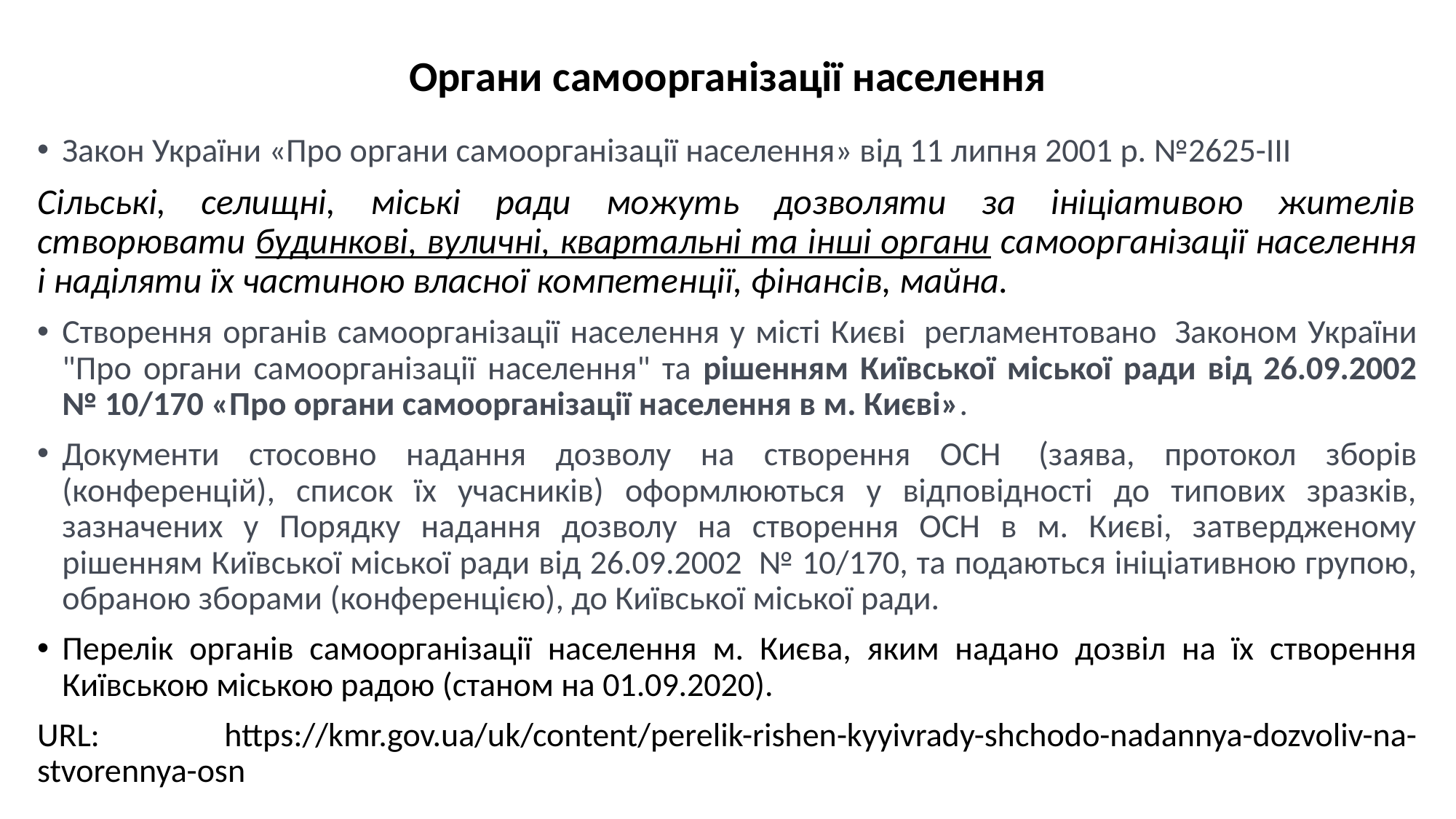

# Органи самоорганізації населення
Закон України «Про органи самоорганізації населення» від 11 липня 2001 р. №2625-ІІІ
Сільські, селищні, міські ради можуть дозволяти за ініціативою жителів створювати будинкові, вуличні, квартальні та інші органи самоорганізації населення і наділяти їх частиною власної компетенції, фінансів, майна.
Створення органів самоорганізації населення у місті Києві  регламентовано  Законом України "Про органи самоорганізації населення" та рішенням Київської міської ради від 26.09.2002 № 10/170 «Про органи самоорганізації населення в м. Києві».
Документи стосовно надання дозволу на створення ОСН  (заява, протокол зборів (конференцій), список їх учасників) оформлюються у відповідності до типових зразків, зазначених у Порядку надання дозволу на створення ОСН в м. Києві, затвердженому рішенням Київської міської ради від 26.09.2002  № 10/170, та подаються ініціативною групою, обраною зборами (конференцією), до Київської міської ради.
Перелік органів самоорганізації населення м. Києва, яким надано дозвіл на їх створення Київською міською радою (станом на 01.09.2020).
URL: https://kmr.gov.ua/uk/content/perelik-rishen-kyyivrady-shchodo-nadannya-dozvoliv-na-stvorennya-osn